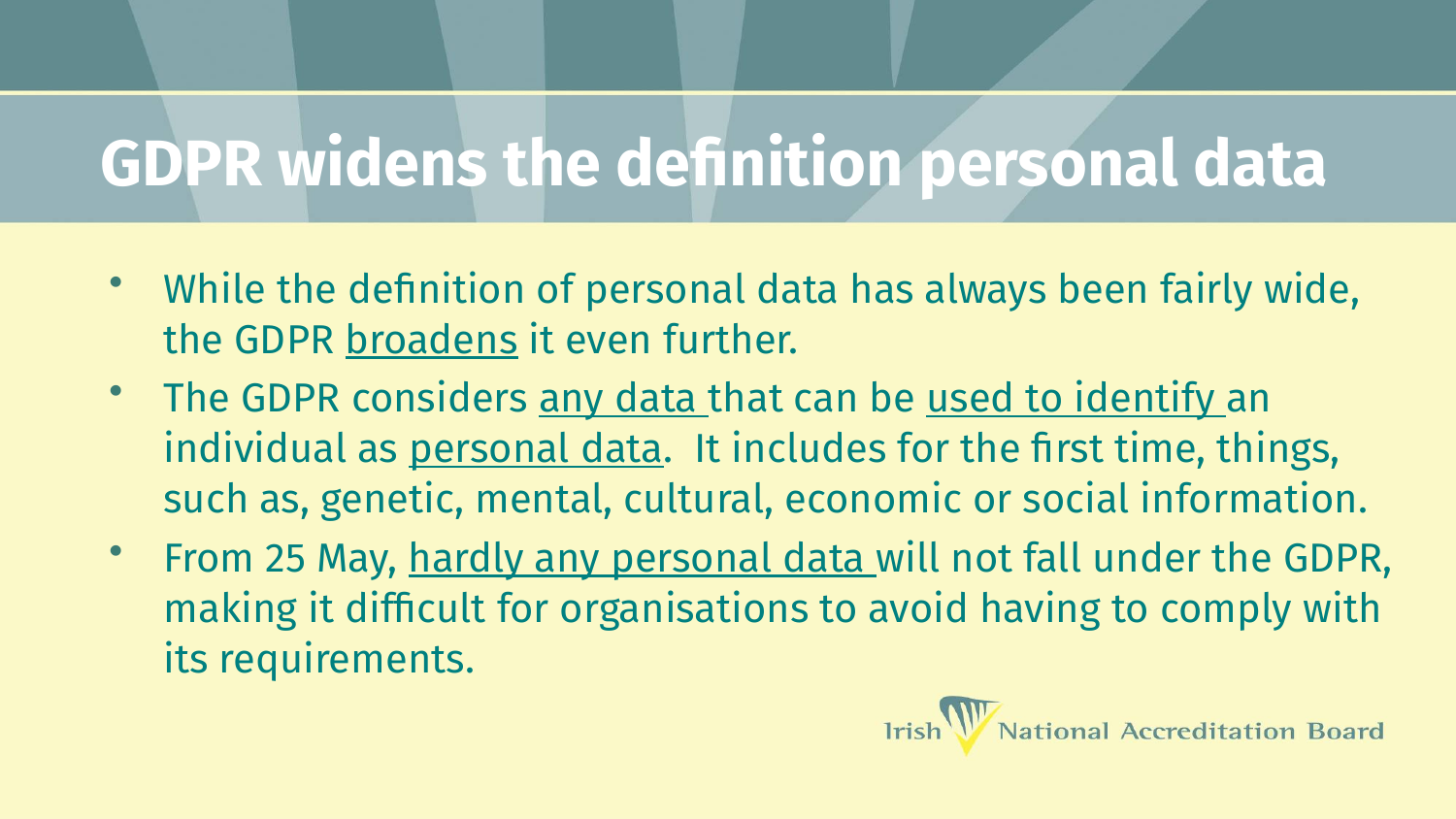

# GDPR widens the definition personal data
While the definition of personal data has always been fairly wide, the GDPR broadens it even further.
The GDPR considers any data that can be used to identify an individual as personal data.  It includes for the first time, things, such as, genetic, mental, cultural, economic or social information.
From 25 May, hardly any personal data will not fall under the GDPR, making it difficult for organisations to avoid having to comply with its requirements.